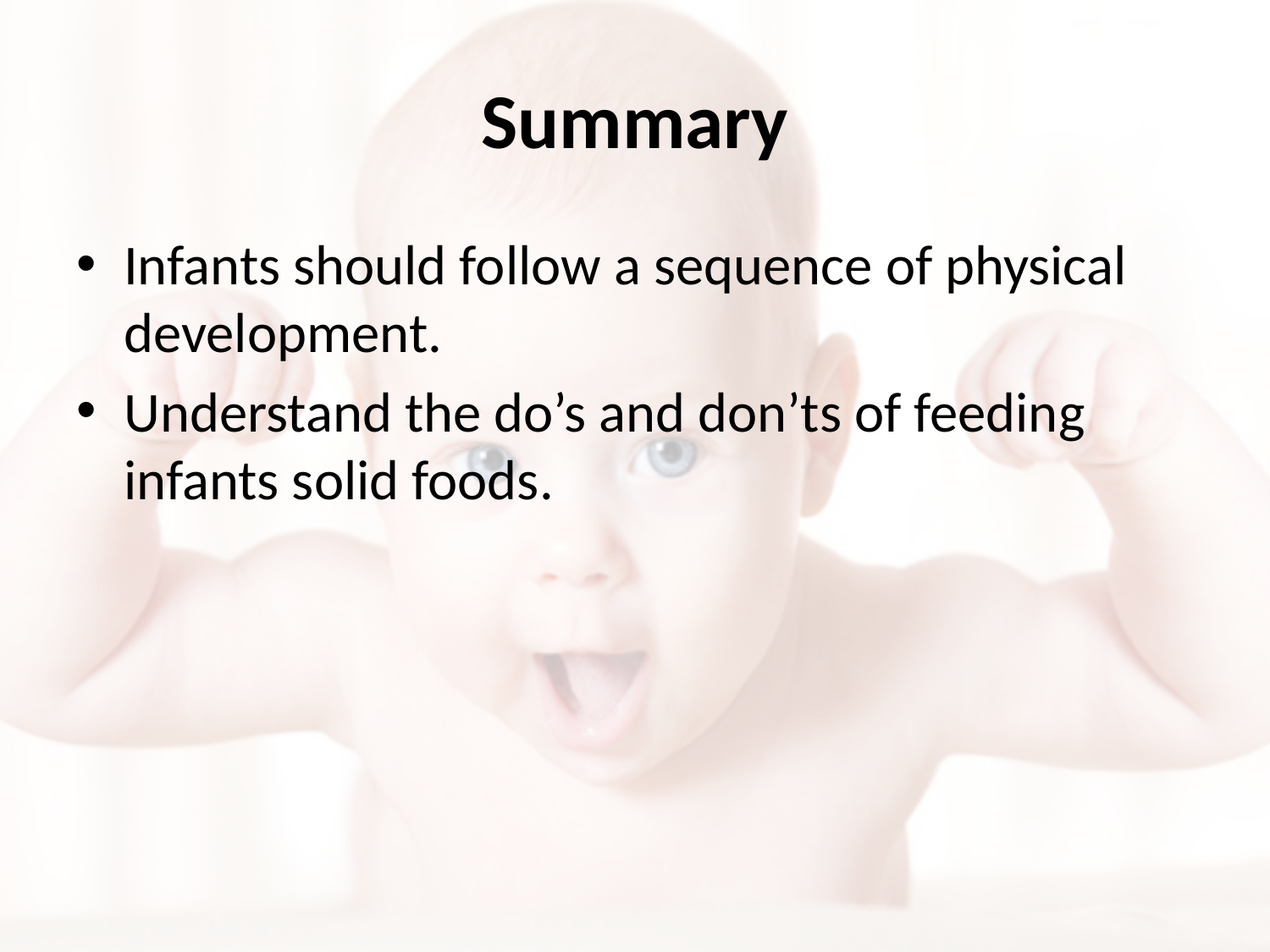

# Summary
Infants should follow a sequence of physical development.
Understand the do’s and don’ts of feeding infants solid foods.